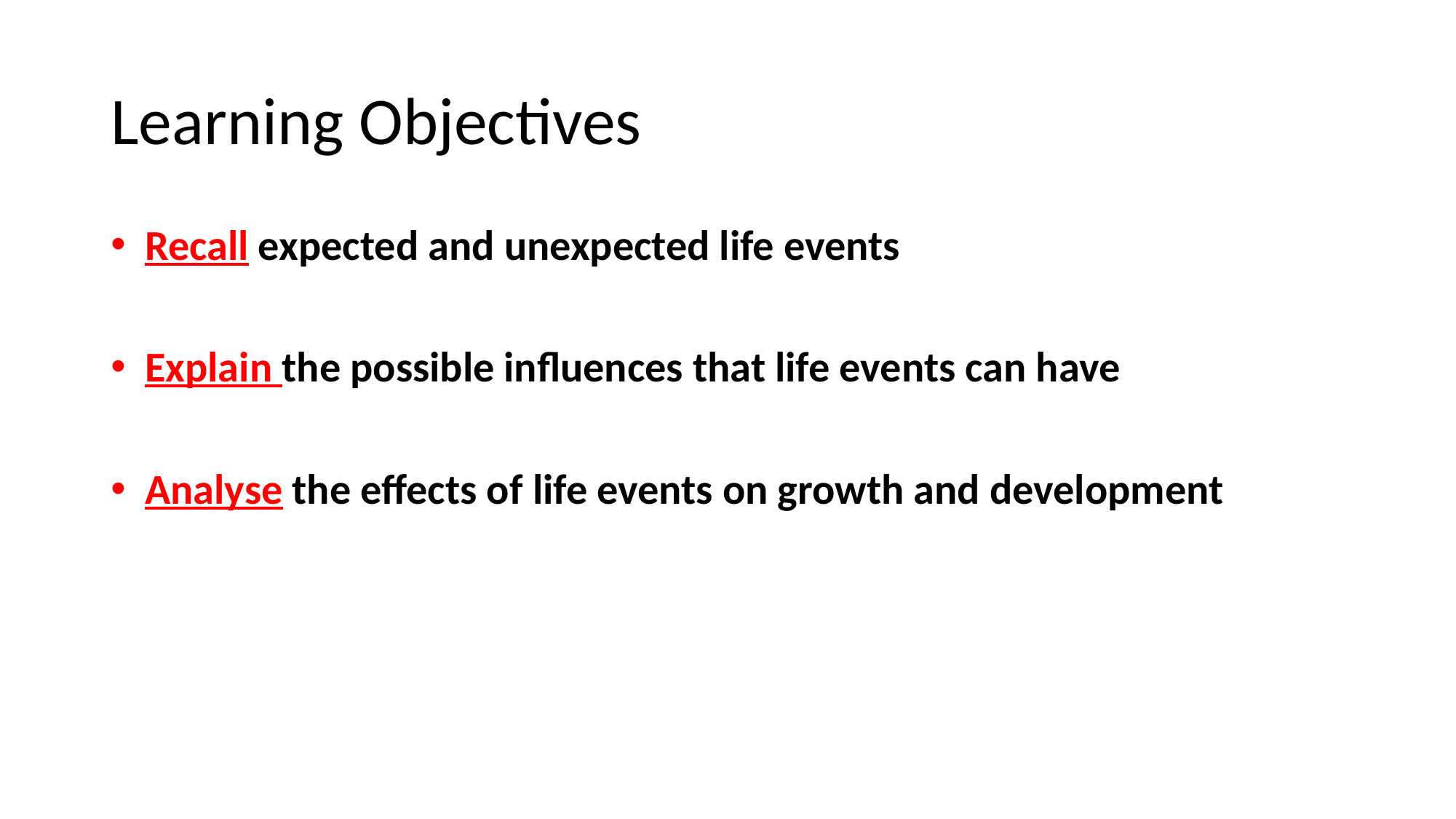

# Learning Objectives
Recall expected and unexpected life events

Explain the possible influences that life events can have

Analyse the effects of life events on growth and development